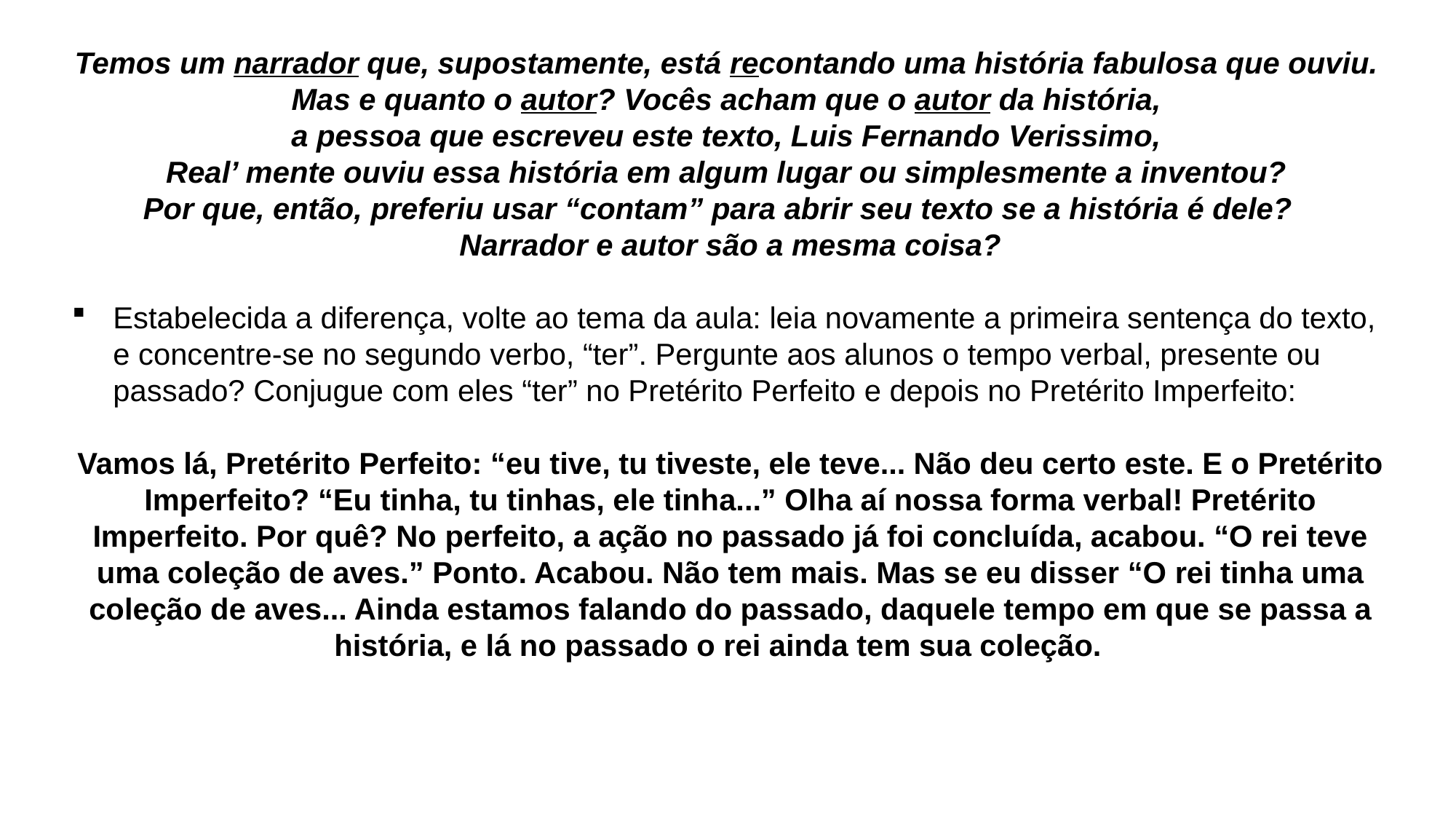

Temos um narrador que, supostamente, está recontando uma história fabulosa que ouviu.
Mas e quanto o autor? Vocês acham que o autor da história,
a pessoa que escreveu este texto, Luis Fernando Verissimo,
Real’ mente ouviu essa história em algum lugar ou simplesmente a inventou?
Por que, então, preferiu usar “contam” para abrir seu texto se a história é dele?
Narrador e autor são a mesma coisa?

Estabelecida a diferença, volte ao tema da aula: leia novamente a primeira sentença do texto, e concentre-se no segundo verbo, “ter”. Pergunte aos alunos o tempo verbal, presente ou passado? Conjugue com eles “ter” no Pretérito Perfeito e depois no Pretérito Imperfeito:

Vamos lá, Pretérito Perfeito: “eu tive, tu tiveste, ele teve... Não deu certo este. E o Pretérito Imperfeito? “Eu tinha, tu tinhas, ele tinha...” Olha aí nossa forma verbal! Pretérito Imperfeito. Por quê? No perfeito, a ação no passado já foi concluída, acabou. “O rei teve uma coleção de aves.” Ponto. Acabou. Não tem mais. Mas se eu disser “O rei tinha uma coleção de aves... Ainda estamos falando do passado, daquele tempo em que se passa a história, e lá no passado o rei ainda tem sua coleção.